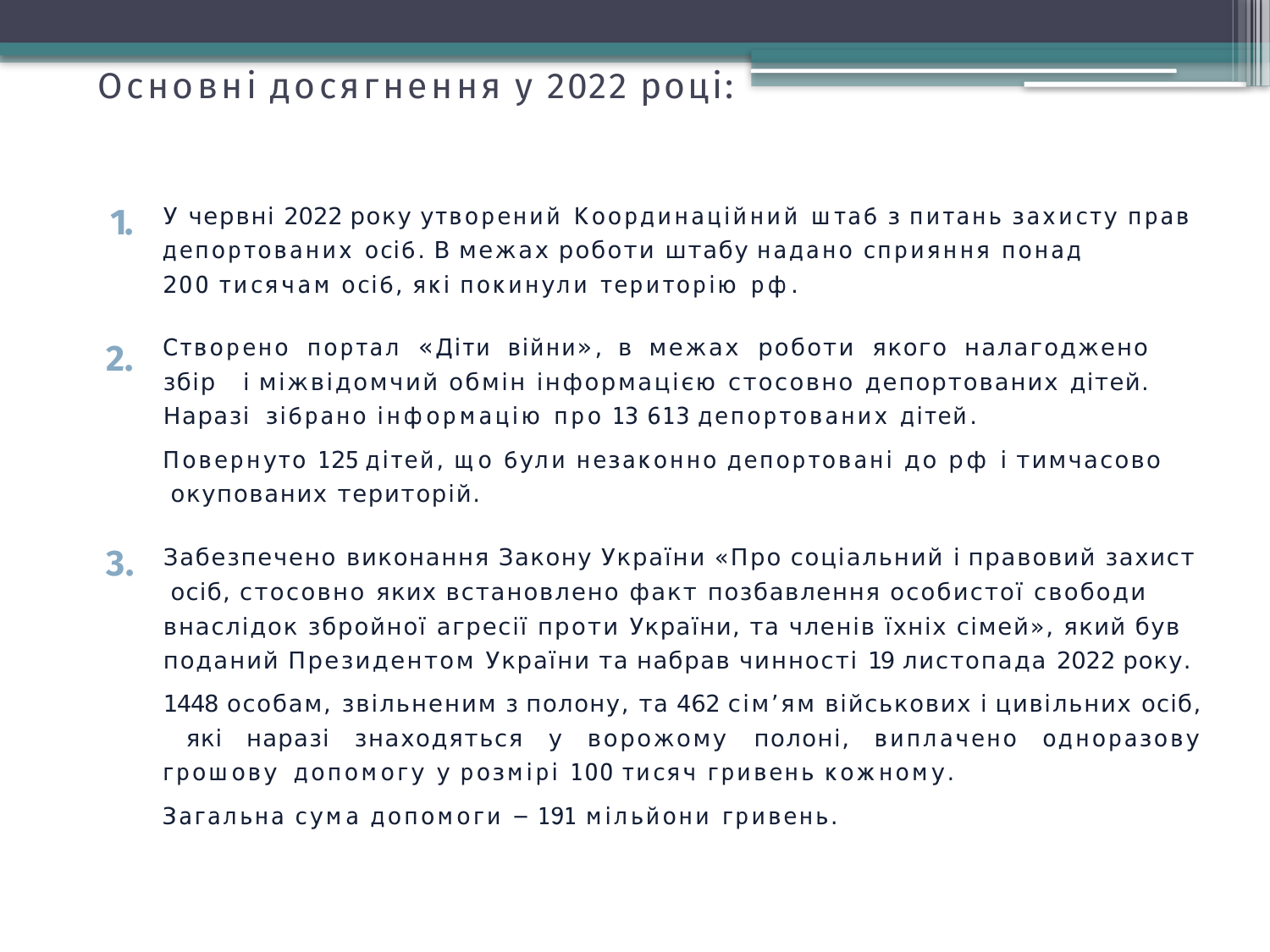

# Основні досягнення у 2022 році:
захист прав осіб, постраждалих від війни
У червні 2022 року утворений Координаційний штаб з питань захисту прав  депортованих осіб. В межах роботи штабу надано сприяння понад
200 тисячам осіб, які покинули територію рф.
1.
Створено портал «Діти війни», в межах роботи якого налагоджено збір   і міжвідомчий обмін інформацією стосовно депортованих дітей. Наразі  зібрано інформацію про 13 613 депортованих дітей.
Повернуто 125 дітей, що були незаконно депортовані до рф і тимчасово  окупованих територій.
2.
Забезпечено виконання Закону України «Про соціальний і правовий захист  осіб, стосовно яких встановлено факт позбавлення особистої свободи  внаслідок збройної агресії проти України, та членів їхніх сімей», який був  поданий Президентом України та набрав чинності 19 листопада 2022 року.
1448 особам, звільненим з полону, та 462 сім’ям військових і цивільних осіб,  які наразі знаходяться у ворожому полоні, виплачено одноразову грошову  допомогу у розмірі 100 тисяч гривень кожному.
Загальна сума допомоги – 191 мільйони гривень.
3.